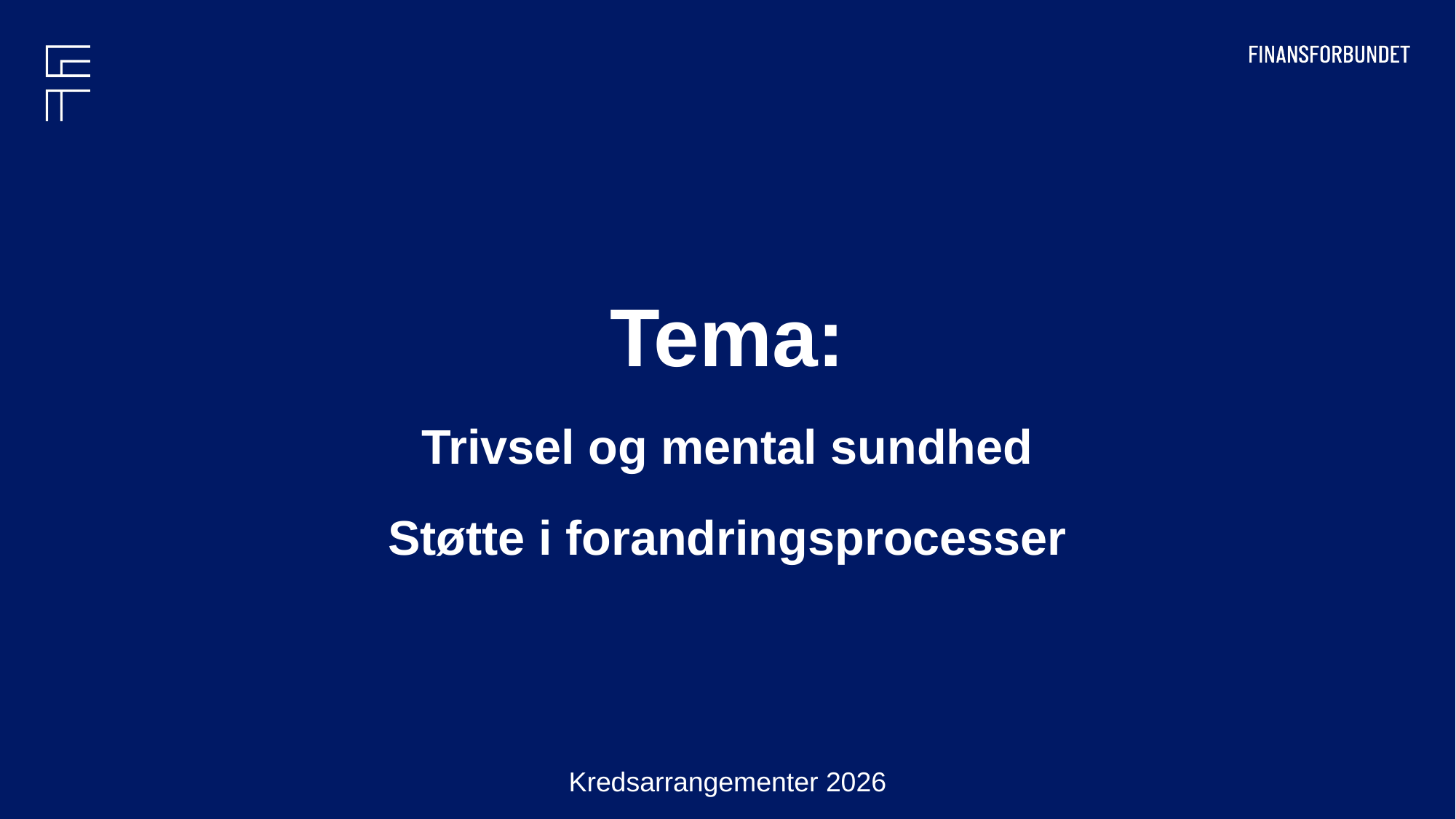

# Tema: Trivsel og mental sundhed Støtte i forandringsprocesser
Kredsarrangementer 2026